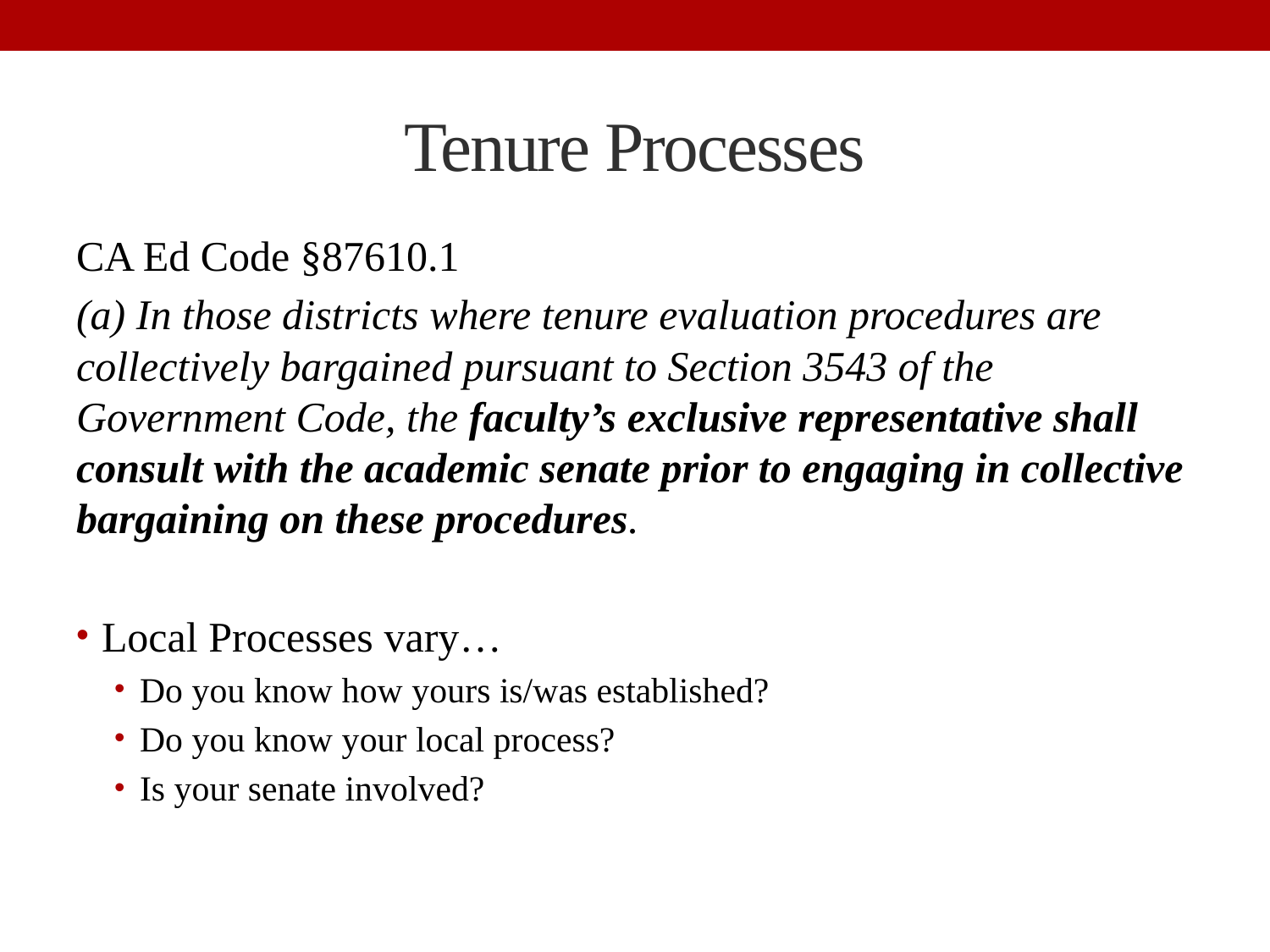

# Tenure Processes
CA Ed Code §87610.1
(a) In those districts where tenure evaluation procedures are collectively bargained pursuant to Section 3543 of the Government Code, the faculty’s exclusive representative shall consult with the academic senate prior to engaging in collective bargaining on these procedures.

Local Processes vary…
Do you know how yours is/was established?
Do you know your local process?
Is your senate involved?